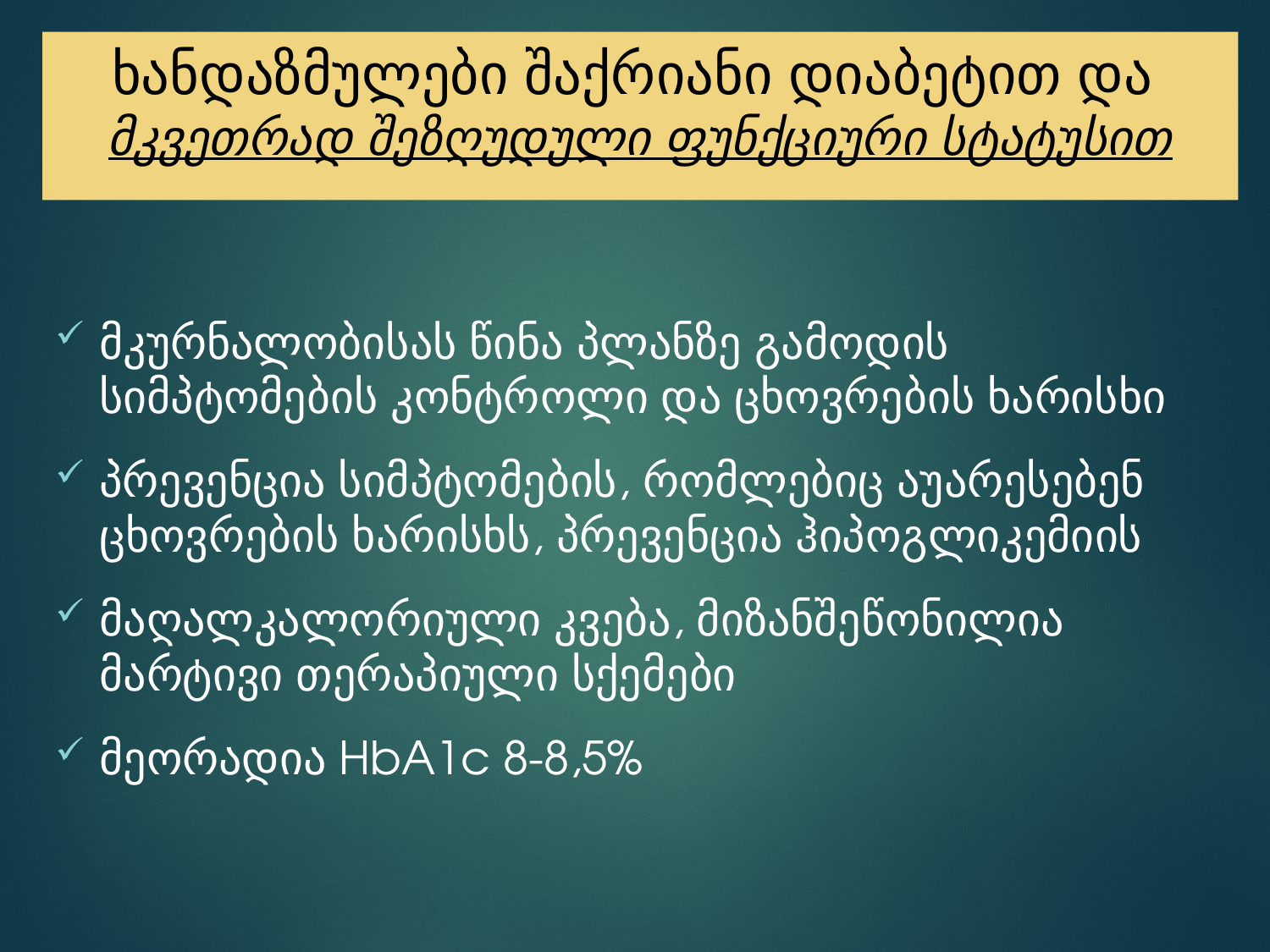

# ხანდაზმულები შაქრიანი დიაბეტით და  მკვეთრად შეზღუდული ფუნქციური სტატუსით
მკურნალობისას წინა პლანზე გამოდის სიმპტომების კონტროლი და ცხოვრების ხარისხი
პრევენცია სიმპტომების, რომლებიც აუარესებენ ცხოვრების ხარისხს, პრევენცია ჰიპოგლიკემიის
მაღალკალორიული კვება, მიზანშეწონილია მარტივი თერაპიული სქემები
მეორადია HbA1c 8-8,5%